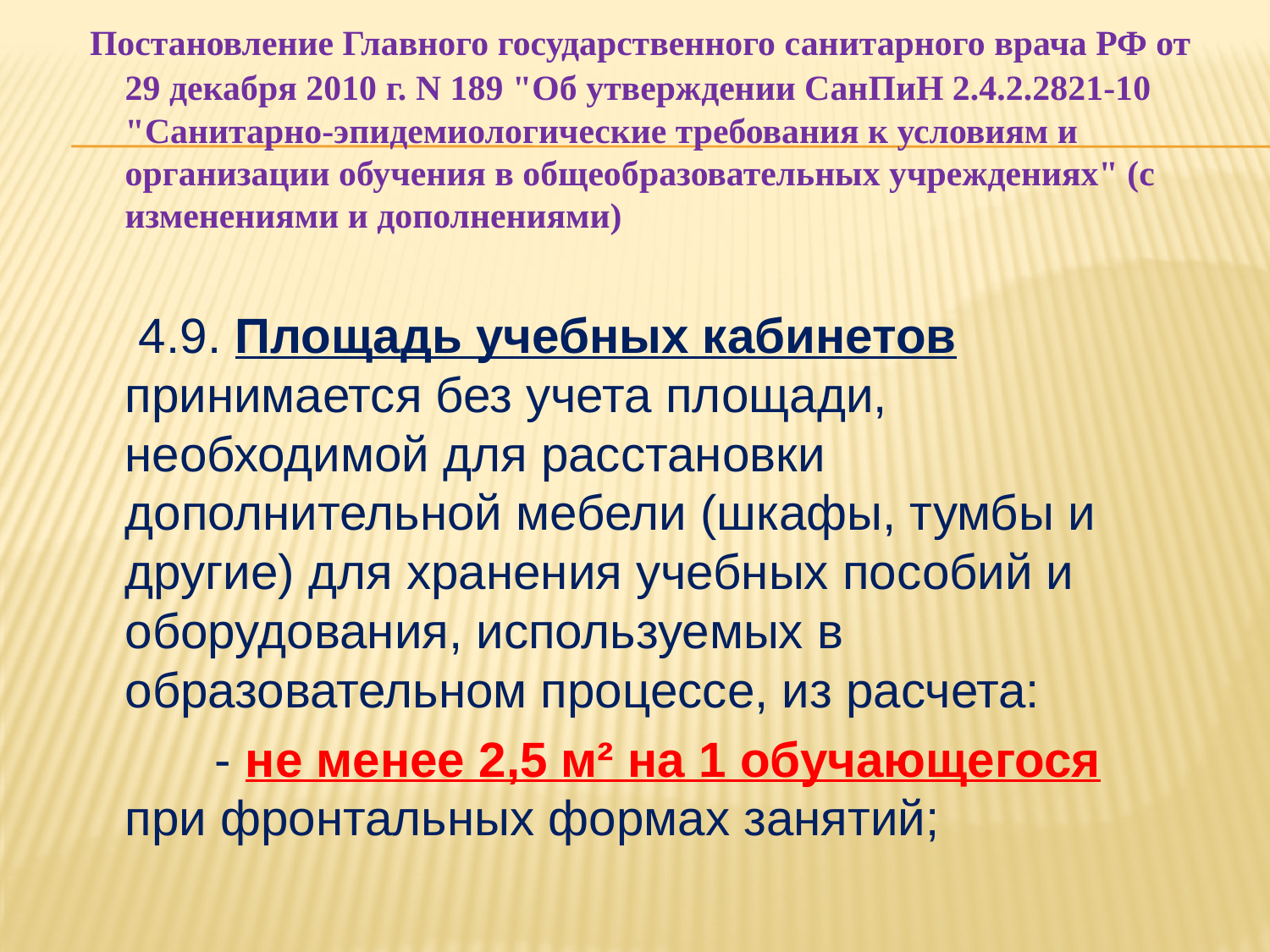

Постановление Главного государственного санитарного врача РФ от 29 декабря 2010 г. N 189 "Об утверждении СанПиН 2.4.2.2821-10 "Санитарно-эпидемиологические требования к условиям и организации обучения в общеобразовательных учреждениях" (с изменениями и дополнениями)
 4.9. Площадь учебных кабинетов принимается без учета площади, необходимой для расстановки дополнительной мебели (шкафы, тумбы и другие) для хранения учебных пособий и оборудования, используемых в образовательном процессе, из расчета:
          - не менее 2,5 м² на 1 обучающегося при фронтальных формах занятий;

#